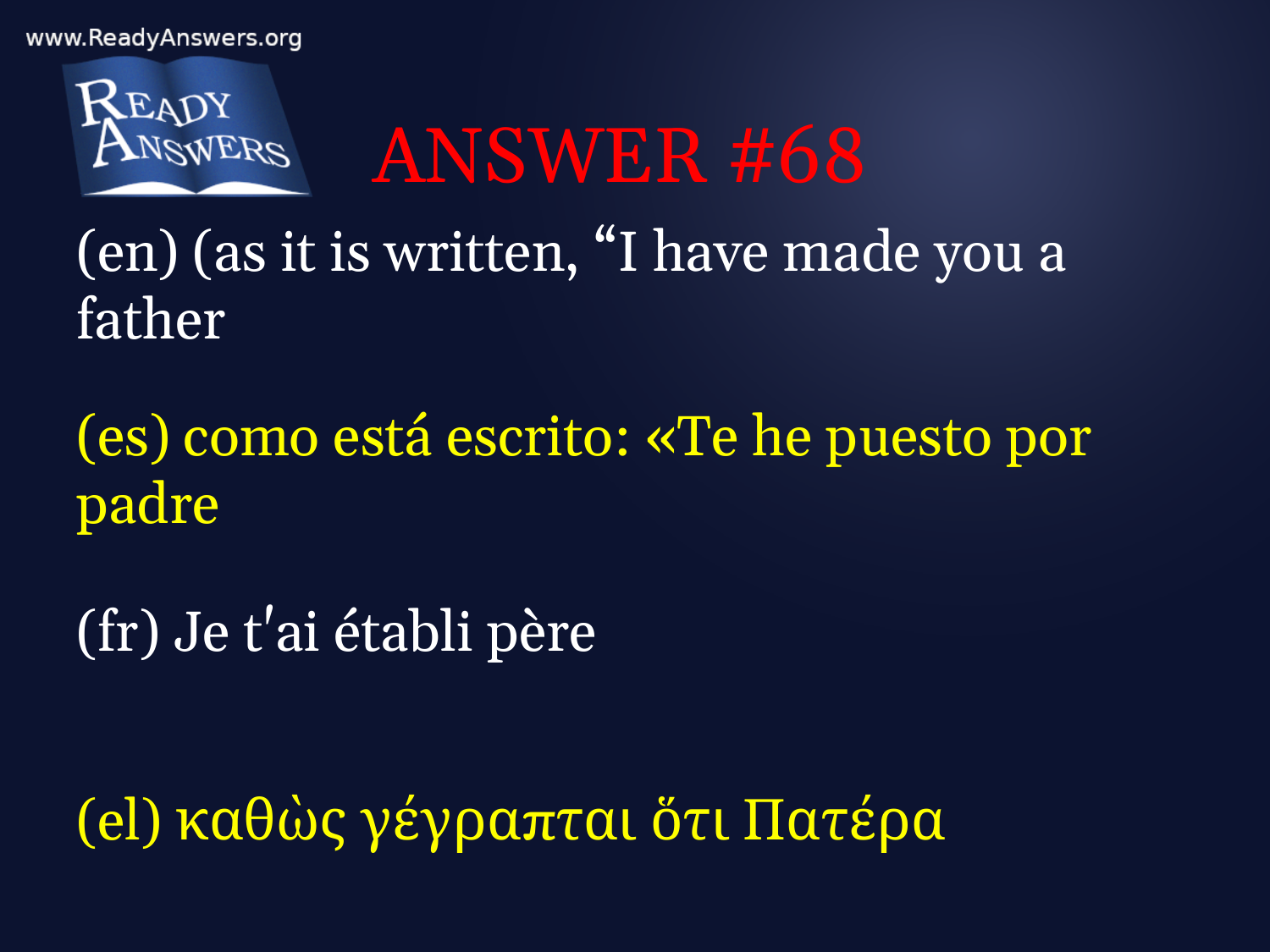

# ANSWER #68
(en) (as it is written, “I have made you a father
(es) como está escrito: «Te he puesto por padre
(fr) Je t'ai établi père
(el) καθὼς γέγραπται ὅτι Πατέρα